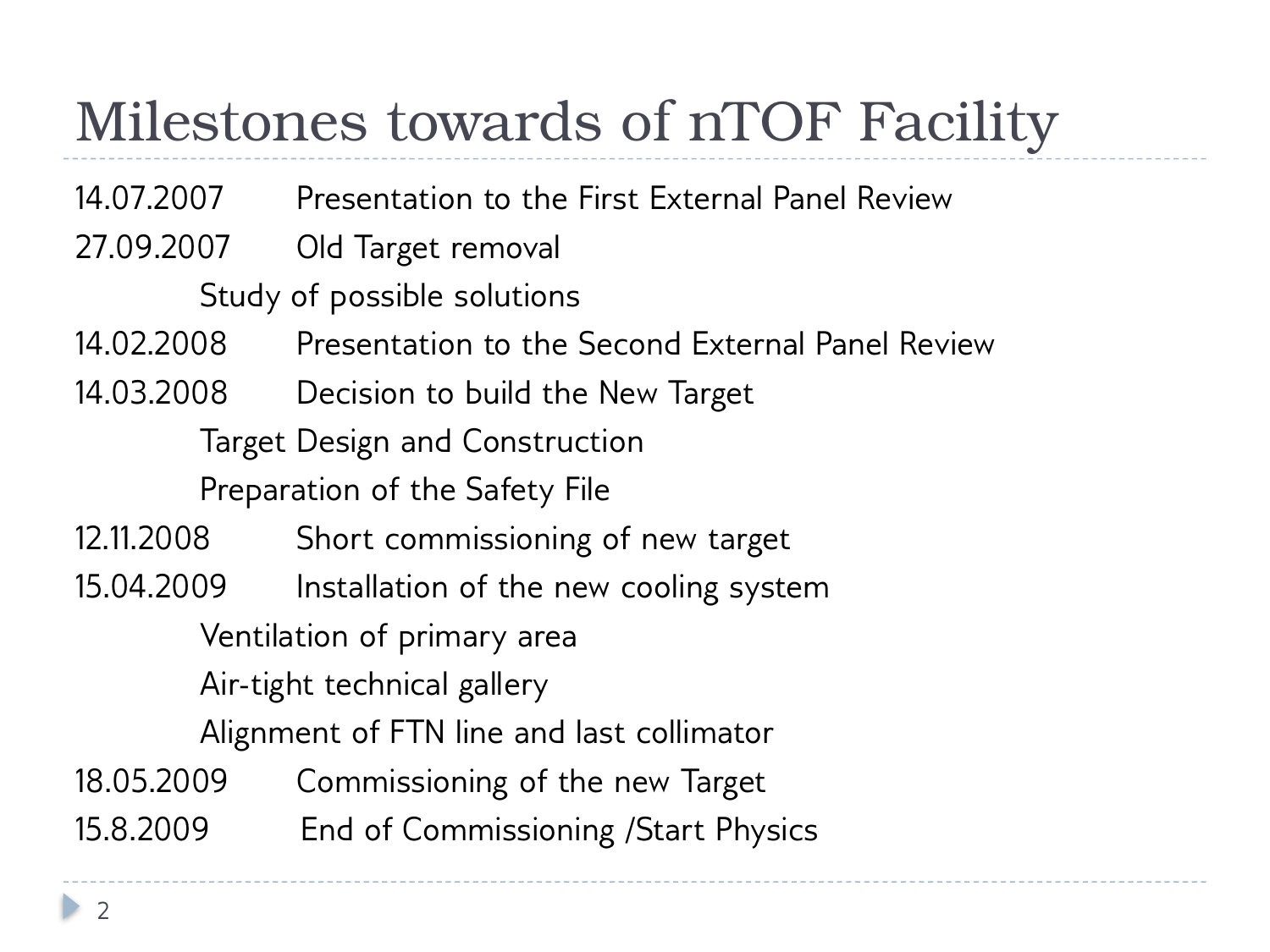

# Milestones towards of nTOF Facility
14.07.2007	Presentation to the First External Panel Review
27.09.2007	Old Target removal
			         Study of possible solutions
14.02.2008	Presentation to the Second External Panel Review
14.03.2008	Decision to build the New Target
			         Target Design and Construction
			         Preparation of the Safety File
12.11.2008	Short commissioning of new target
15.04.2009	Installation of the new cooling system
			         Ventilation of primary area
			         Air-tight technical gallery
			         Alignment of FTN line and last collimator
18.05.2009	Commissioning of the new Target
15.8.2009         End of Commissioning /Start Physics
2